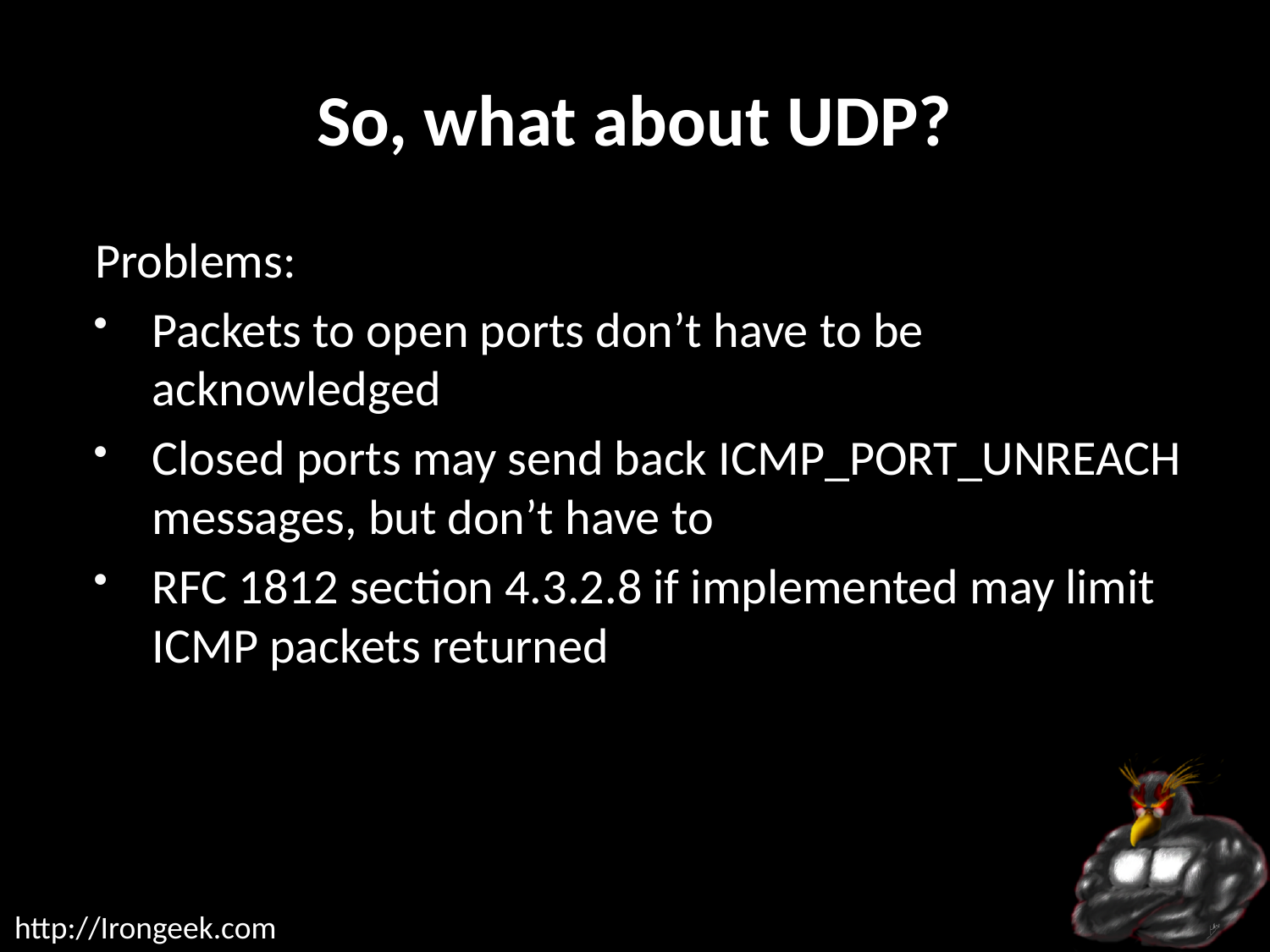

# So, what about UDP?
Problems:
Packets to open ports don’t have to be acknowledged
Closed ports may send back ICMP_PORT_UNREACH messages, but don’t have to
RFC 1812 section 4.3.2.8 if implemented may limit ICMP packets returned